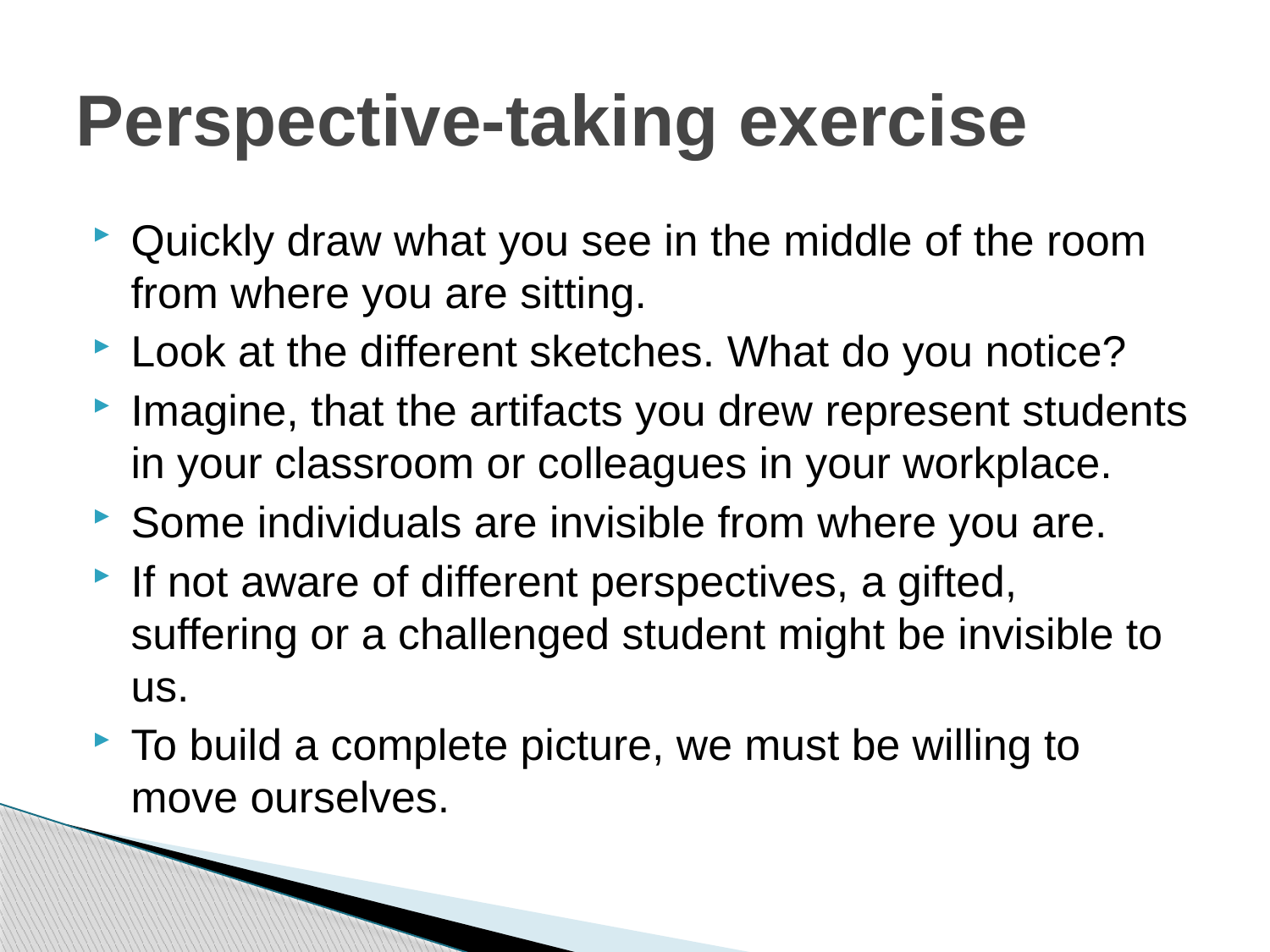

# Perspective-taking exercise
Quickly draw what you see in the middle of the room from where you are sitting.
Look at the different sketches. What do you notice?
Imagine, that the artifacts you drew represent students in your classroom or colleagues in your workplace.
Some individuals are invisible from where you are.
If not aware of different perspectives, a gifted, suffering or a challenged student might be invisible to us.
To build a complete picture, we must be willing to move ourselves.